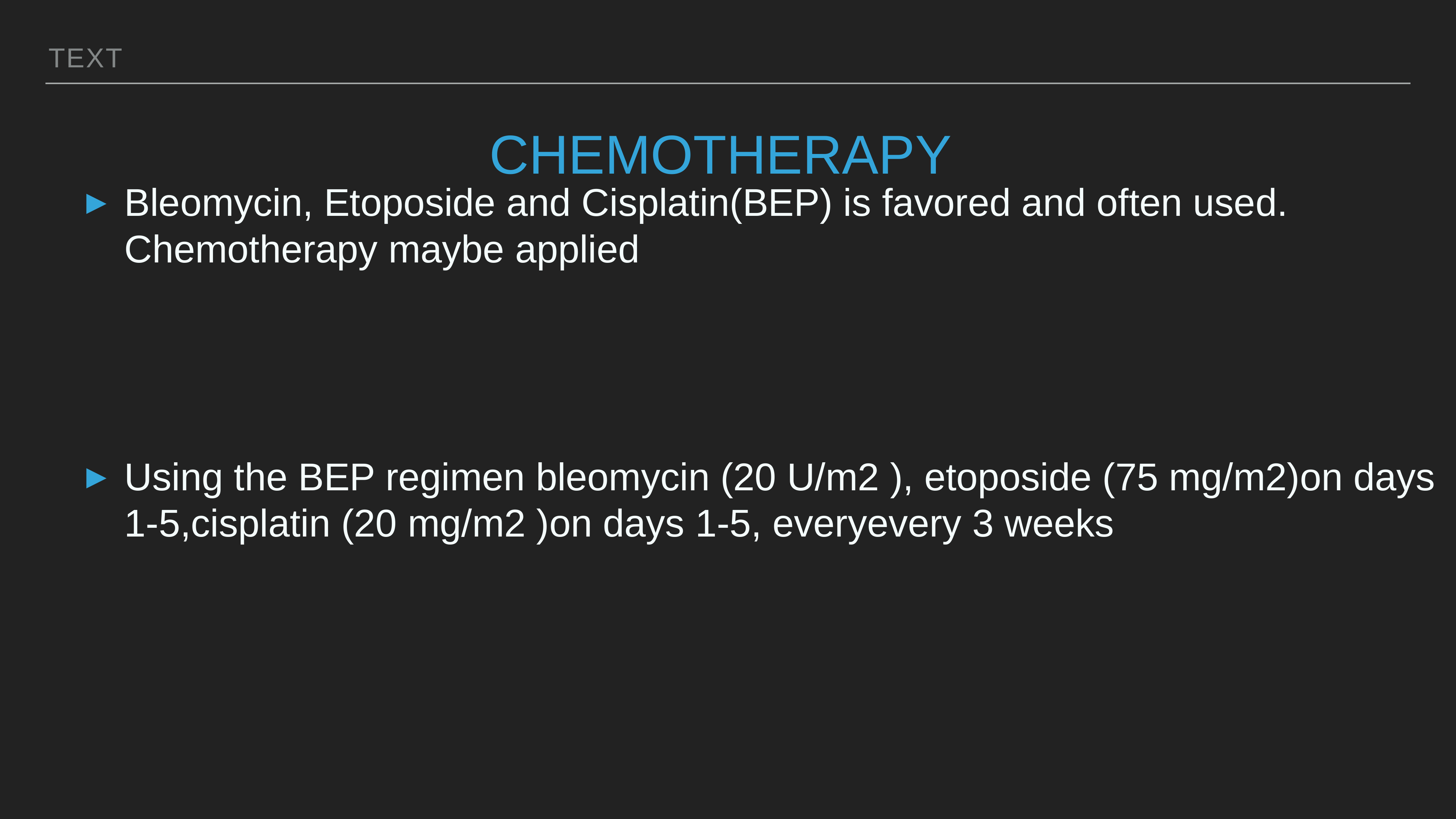

Text
# Chemotherapy
Bleomycin, Etoposide and Cisplatin(BEP) is favored and often used. Chemotherapy maybe applied

Using the BEP regimen bleomycin (20 U/m2 ), etoposide (75 mg/m2)on days 1-5,cisplatin (20 mg/m2 )on days 1-5, everyevery 3 weeks